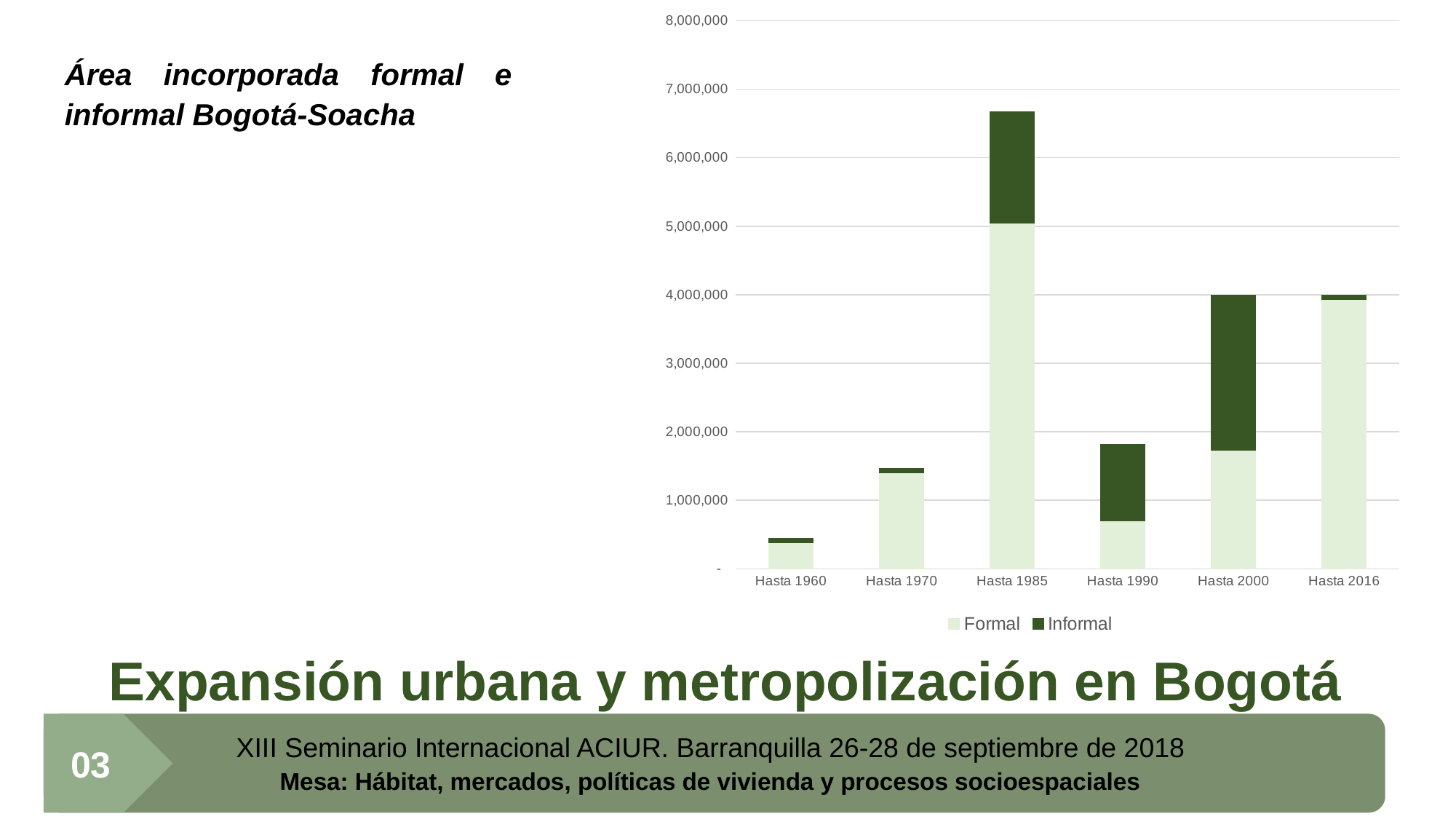

### Chart

| Category | Formal | Informal |
|---|---|---|
| Hasta 1960 | 376406.575607 | 66938.085783 |
| Hasta 1970 | 1402916.74349 | 55427.74536299999 |
| Hasta 1985 | 5045381.424263 | 1623307.058037 |
| Hasta 1990 | 694702.793832 | 1123543.126541 |
| Hasta 2000 | 1733238.870436 | 2259018.488485 |
| Hasta 2016 | 3928630.819912 | 63170.54145 |
Área incorporada formal e informal Bogotá-Soacha

# Expansión urbana y metropolización en Bogotá
03